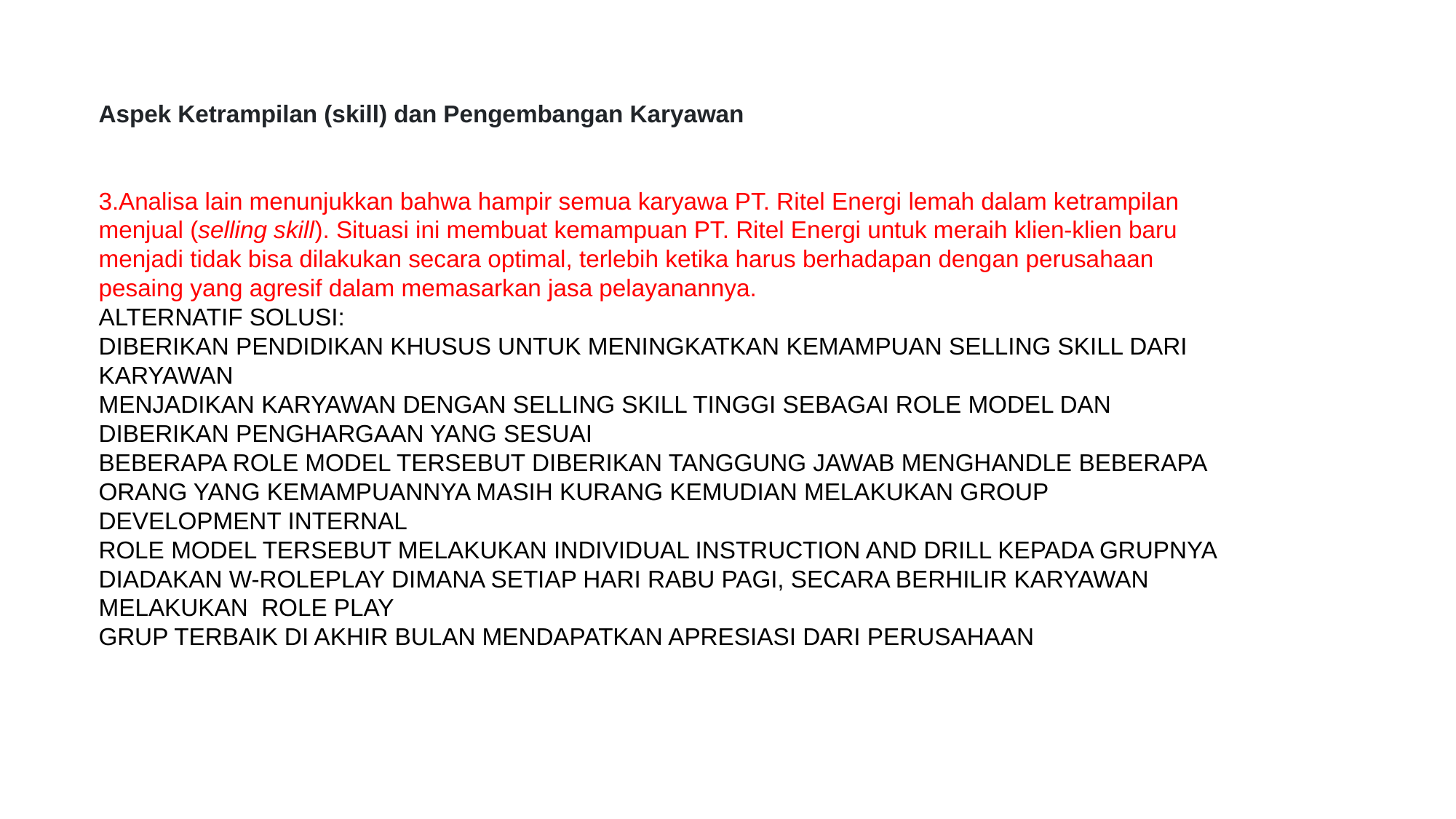

Aspek Ketrampilan (skill) dan Pengembangan Karyawan

Analisa lain menunjukkan bahwa hampir semua karyawa PT. Ritel Energi lemah dalam ketrampilan menjual (selling skill). Situasi ini membuat kemampuan PT. Ritel Energi untuk meraih klien-klien baru menjadi tidak bisa dilakukan secara optimal, terlebih ketika harus berhadapan dengan perusahaan pesaing yang agresif dalam memasarkan jasa pelayanannya.
ALTERNATIF SOLUSI:
DIBERIKAN PENDIDIKAN KHUSUS UNTUK MENINGKATKAN KEMAMPUAN SELLING SKILL DARI KARYAWAN
MENJADIKAN KARYAWAN DENGAN SELLING SKILL TINGGI SEBAGAI ROLE MODEL DAN DIBERIKAN PENGHARGAAN YANG SESUAI
BEBERAPA ROLE MODEL TERSEBUT DIBERIKAN TANGGUNG JAWAB MENGHANDLE BEBERAPA ORANG YANG KEMAMPUANNYA MASIH KURANG KEMUDIAN MELAKUKAN GROUP DEVELOPMENT INTERNAL
ROLE MODEL TERSEBUT MELAKUKAN INDIVIDUAL INSTRUCTION AND DRILL KEPADA GRUPNYA
DIADAKAN W-ROLEPLAY DIMANA SETIAP HARI RABU PAGI, SECARA BERHILIR KARYAWAN MELAKUKAN  ROLE PLAY
GRUP TERBAIK DI AKHIR BULAN MENDAPATKAN APRESIASI DARI PERUSAHAAN